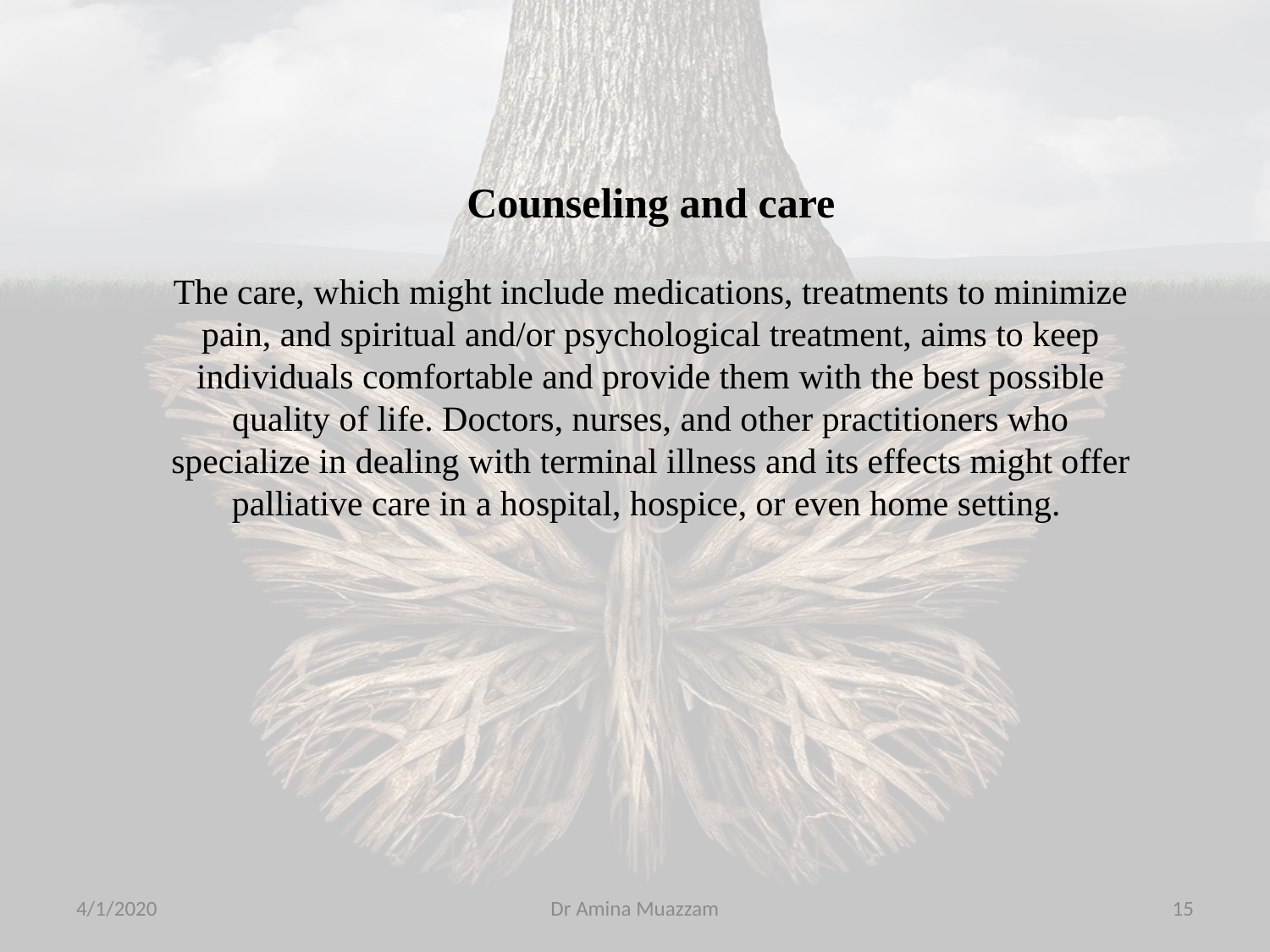

Counseling and care

The care, which might include medications, treatments to minimize pain, and spiritual and/or psychological treatment, aims to keep individuals comfortable and provide them with the best possible quality of life. Doctors, nurses, and other practitioners who specialize in dealing with terminal illness and its effects might offer palliative care in a hospital, hospice, or even home setting.

4/1/2020
Dr Amina Muazzam
15